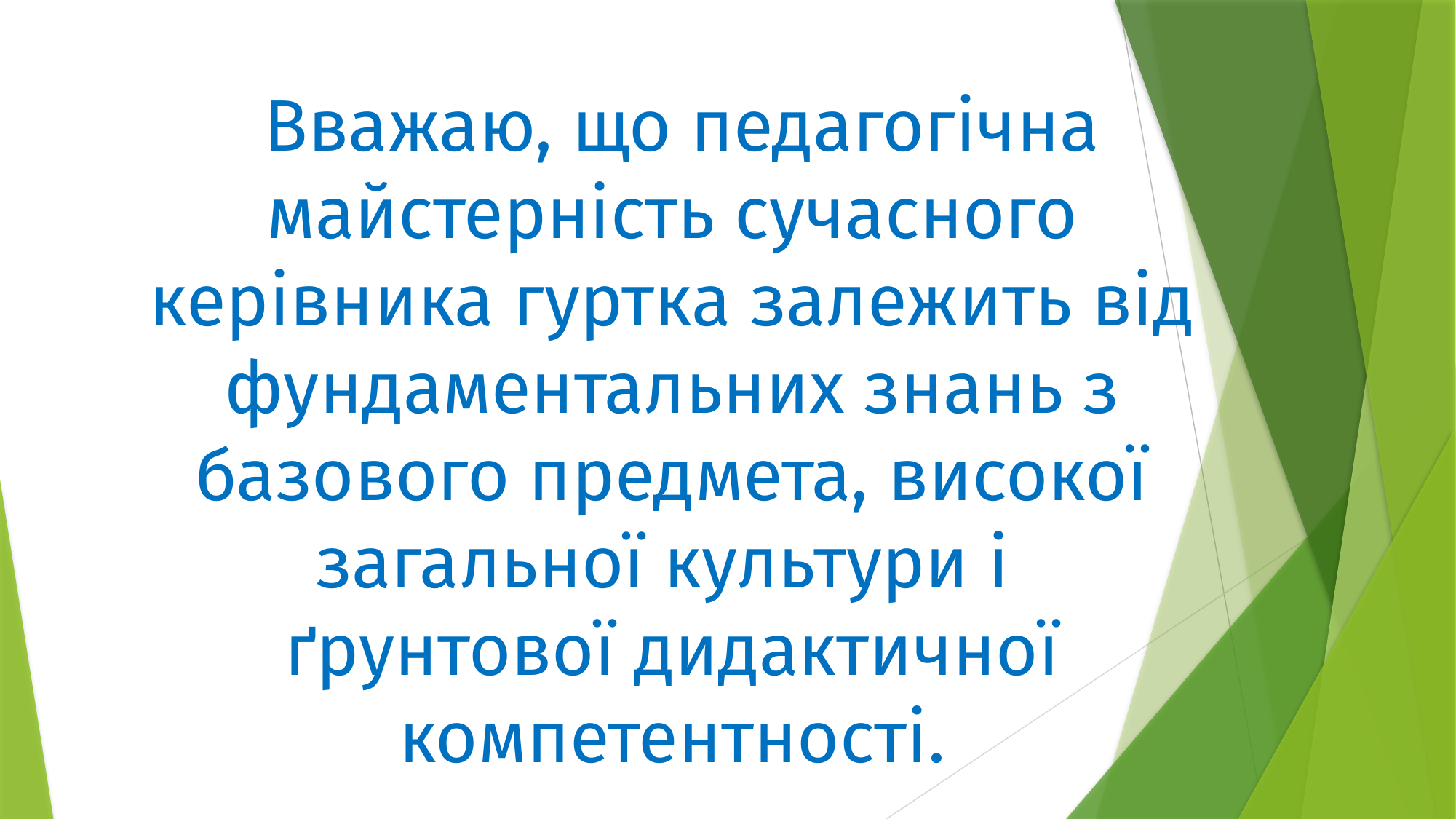

# Вважаю, що педагогічна майстерність сучасного керівника гуртка залежить від фундаментальних знань з базового предмета, високої загальної культури і ґрунтової дидактичної компетентності.